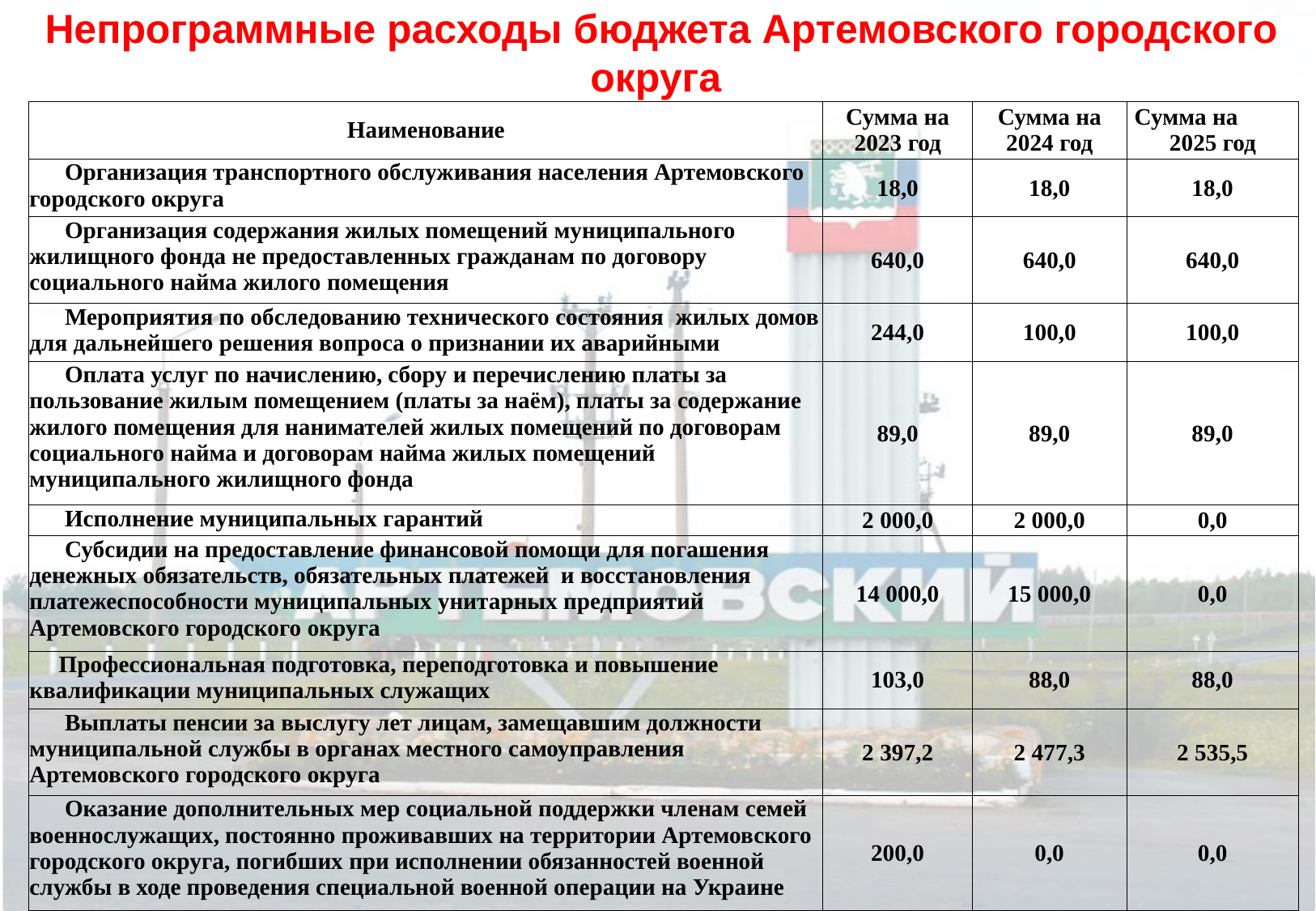

# Непрограммные расходы бюджета Артемовского городского округа
| Наименование | Сумма на 2023 год | Сумма на 2024 год | Сумма на 2025 год |
| --- | --- | --- | --- |
| Организация транспортного обслуживания населения Артемовского городского округа | 18,0 | 18,0 | 18,0 |
| Организация содержания жилых помещений муниципального жилищного фонда не предоставленных гражданам по договору социального найма жилого помещения | 640,0 | 640,0 | 640,0 |
| Мероприятия по обследованию технического состояния жилых домов для дальнейшего решения вопроса о признании их аварийными | 244,0 | 100,0 | 100,0 |
| Оплата услуг по начислению, сбору и перечислению платы за пользование жилым помещением (платы за наём), платы за содержание жилого помещения для нанимателей жилых помещений по договорам социального найма и договорам найма жилых помещений муниципального жилищного фонда | 89,0 | 89,0 | 89,0 |
| Исполнение муниципальных гарантий | 2 000,0 | 2 000,0 | 0,0 |
| Субсидии на предоставление финансовой помощи для погашения денежных обязательств, обязательных платежей и восстановления платежеспособности муниципальных унитарных предприятий Артемовского городского округа | 14 000,0 | 15 000,0 | 0,0 |
| Профессиональная подготовка, переподготовка и повышение квалификации муниципальных служащих | 103,0 | 88,0 | 88,0 |
| Выплаты пенсии за выслугу лет лицам, замещавшим должности муниципальной службы в органах местного самоуправления Артемовского городского округа | 2 397,2 | 2 477,3 | 2 535,5 |
| Оказание дополнительных мер социальной поддержки членам семей военнослужащих, постоянно проживавших на территории Артемовского городского округа, погибших при исполнении обязанностей военной службы в ходе проведения специальной военной операции на Украине | 200,0 | 0,0 | 0,0 |